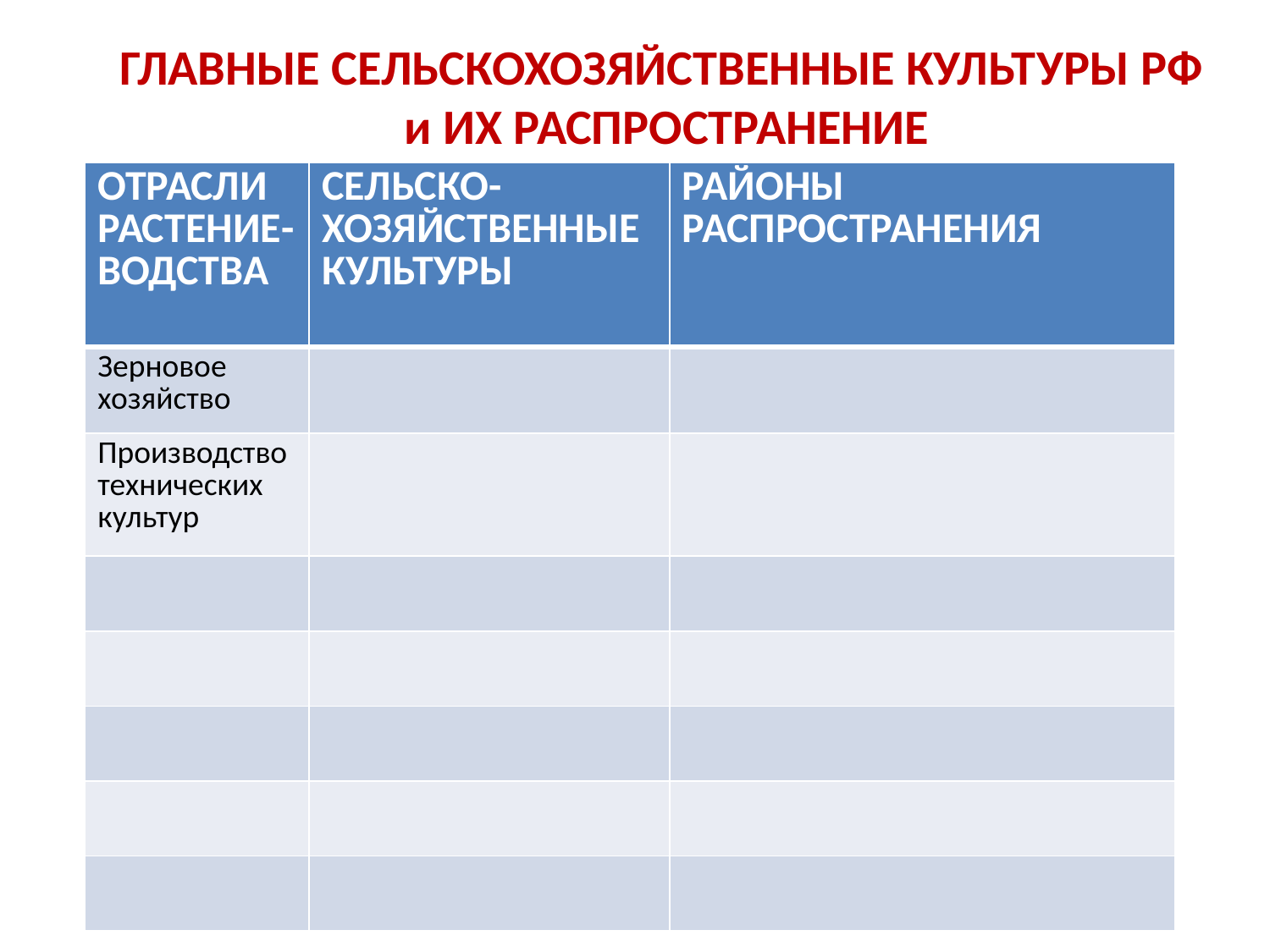

ГЛАВНЫЕ СЕЛЬСКОХОЗЯЙСТВЕННЫЕ КУЛЬТУРЫ РФ
и ИХ РАСПРОСТРАНЕНИЕ
| ОТРАСЛИ РАСТЕНИЕ-ВОДСТВА | СЕЛЬСКО-ХОЗЯЙСТВЕННЫЕ КУЛЬТУРЫ | РАЙОНЫ РАСПРОСТРАНЕНИЯ |
| --- | --- | --- |
| Зерновое хозяйство |  |  |
| Производство технических культур |  |  |
|  |  |  |
|  |  |  |
|  |  |  |
|  |  |  |
|  |  |  |